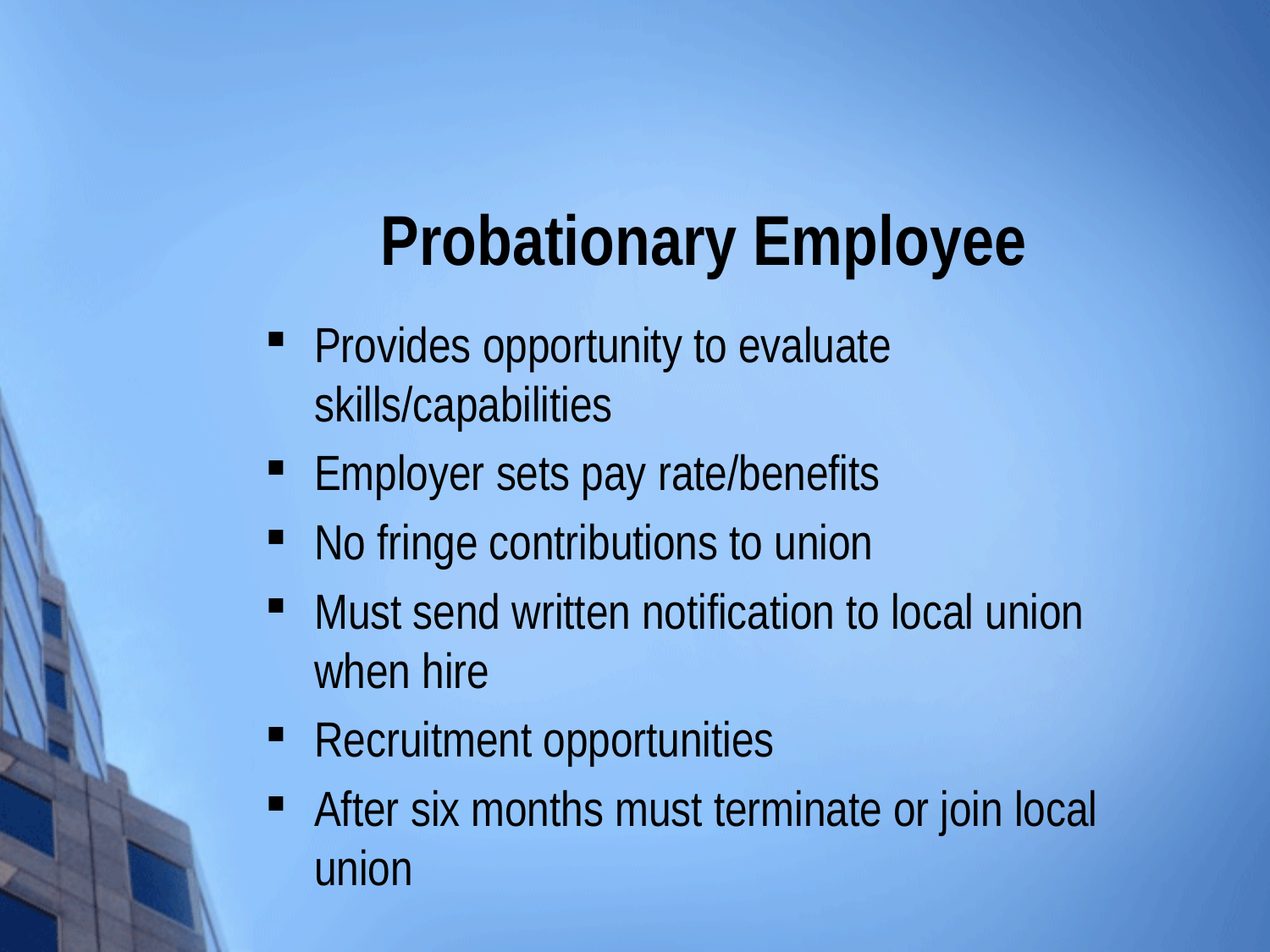

# Probationary Employee
Provides opportunity to evaluate skills/capabilities
Employer sets pay rate/benefits
No fringe contributions to union
Must send written notification to local union when hire
Recruitment opportunities
After six months must terminate or join local union